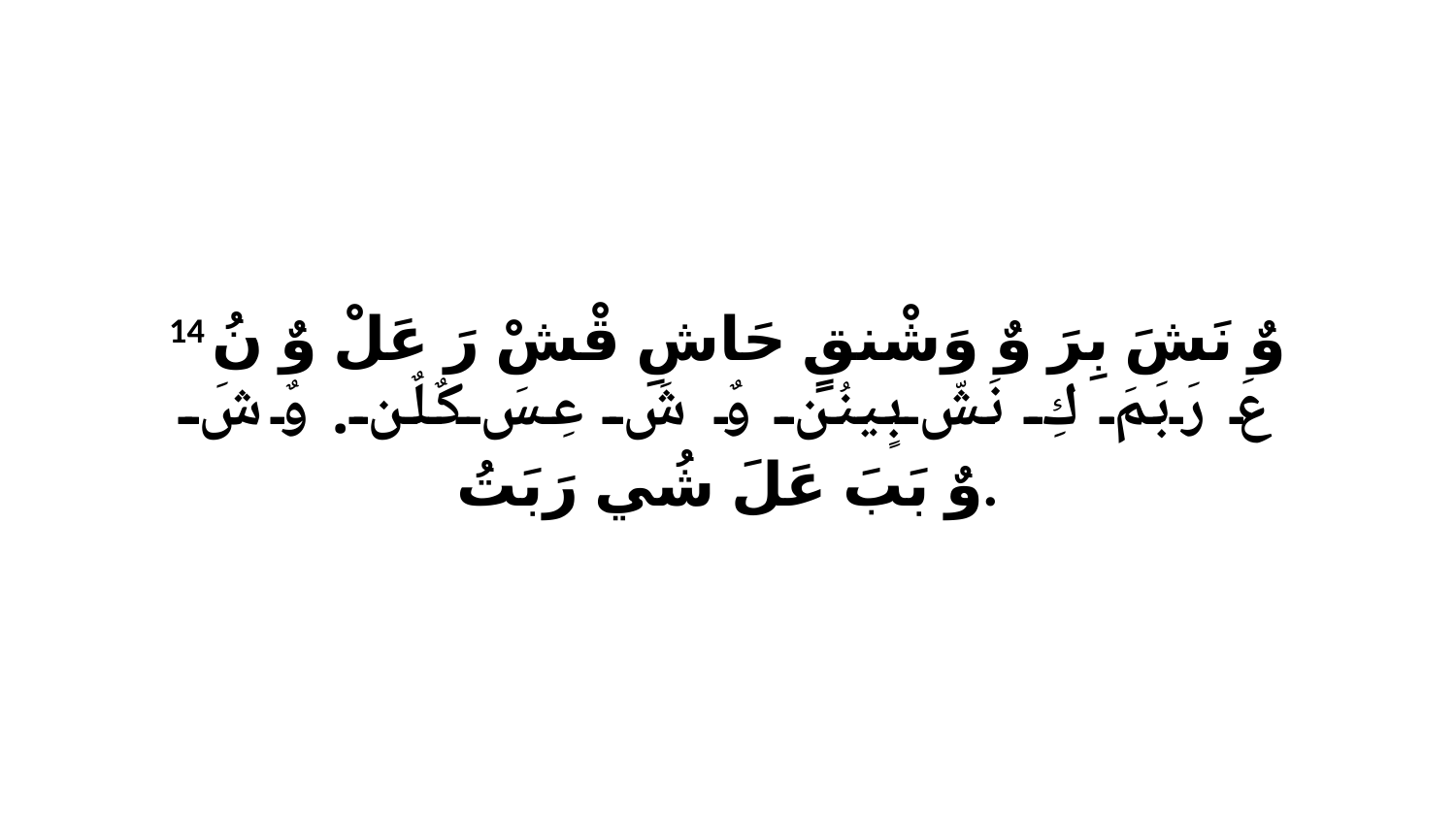

14 وٌ نَشَ بِرَ وٌ وَشْنقٍ حَاشِ قْشْ رَ عَلْ وٌ نُ عَ رَبَمَ كِ نَشّ بٍينُن وٌ شَ عِسَ كٌلٌن. وٌ شَ وٌ بَبَ عَلَ شُي رَبَتُ.